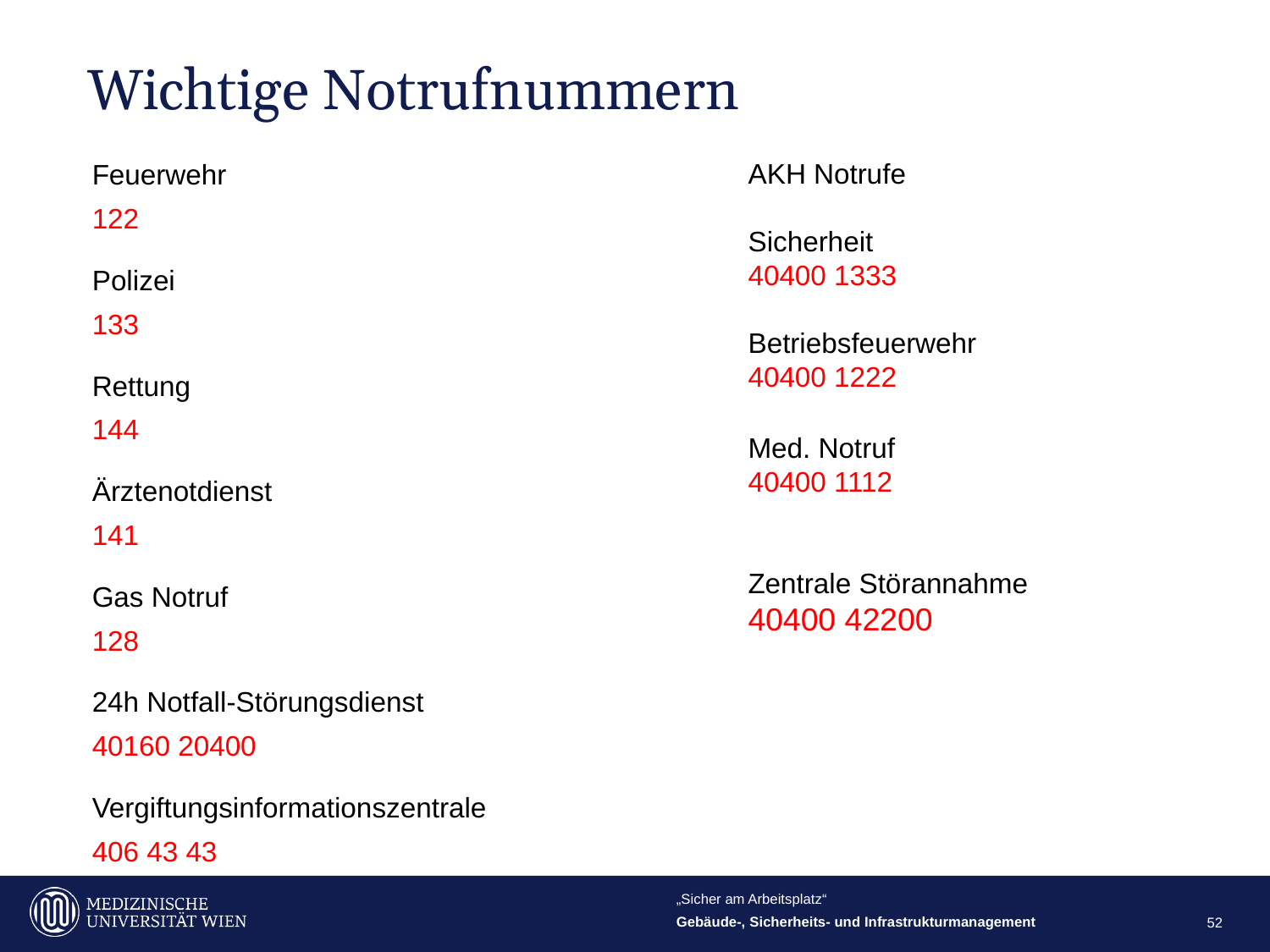

# Wichtige Notrufnummern
Feuerwehr
122
Polizei
133
Rettung
144
Ärztenotdienst
141
Gas Notruf
128
24h Notfall-Störungsdienst
40160 20400
Vergiftungsinformationszentrale
406 43 43

AKH Notrufe

Sicherheit
40400 1333

Betriebsfeuerwehr
40400 1222

Med. Notruf
40400 1112

Zentrale Störannahme
40400 42200

„Sicher am Arbeitsplatz“
52
Gebäude-, Sicherheits- und Infrastrukturmanagement